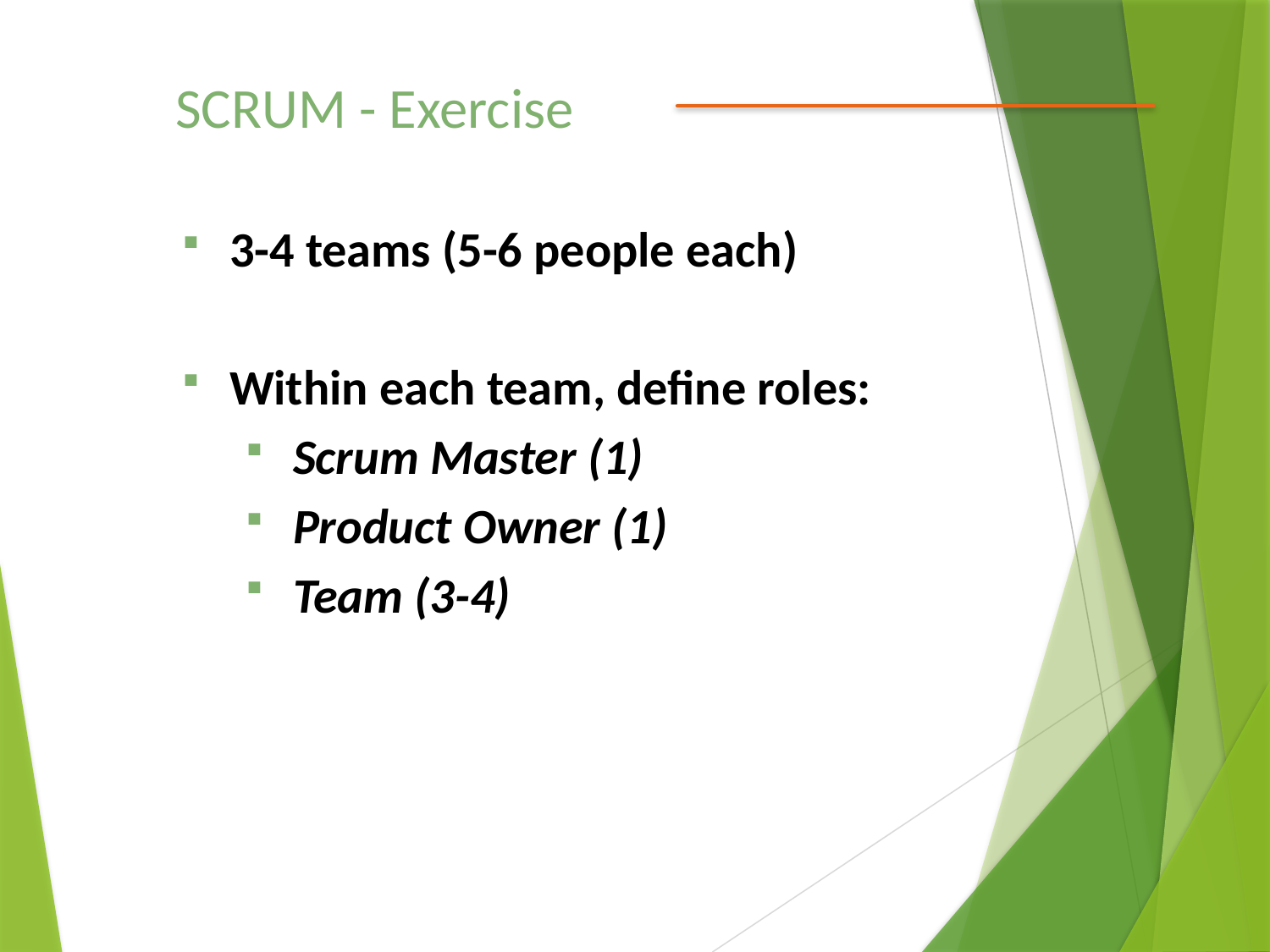

SCRUM - Exercise
3-4 teams (5-6 people each)

Within each team, define roles:
Scrum Master (1)
Product Owner (1)
Team (3-4)